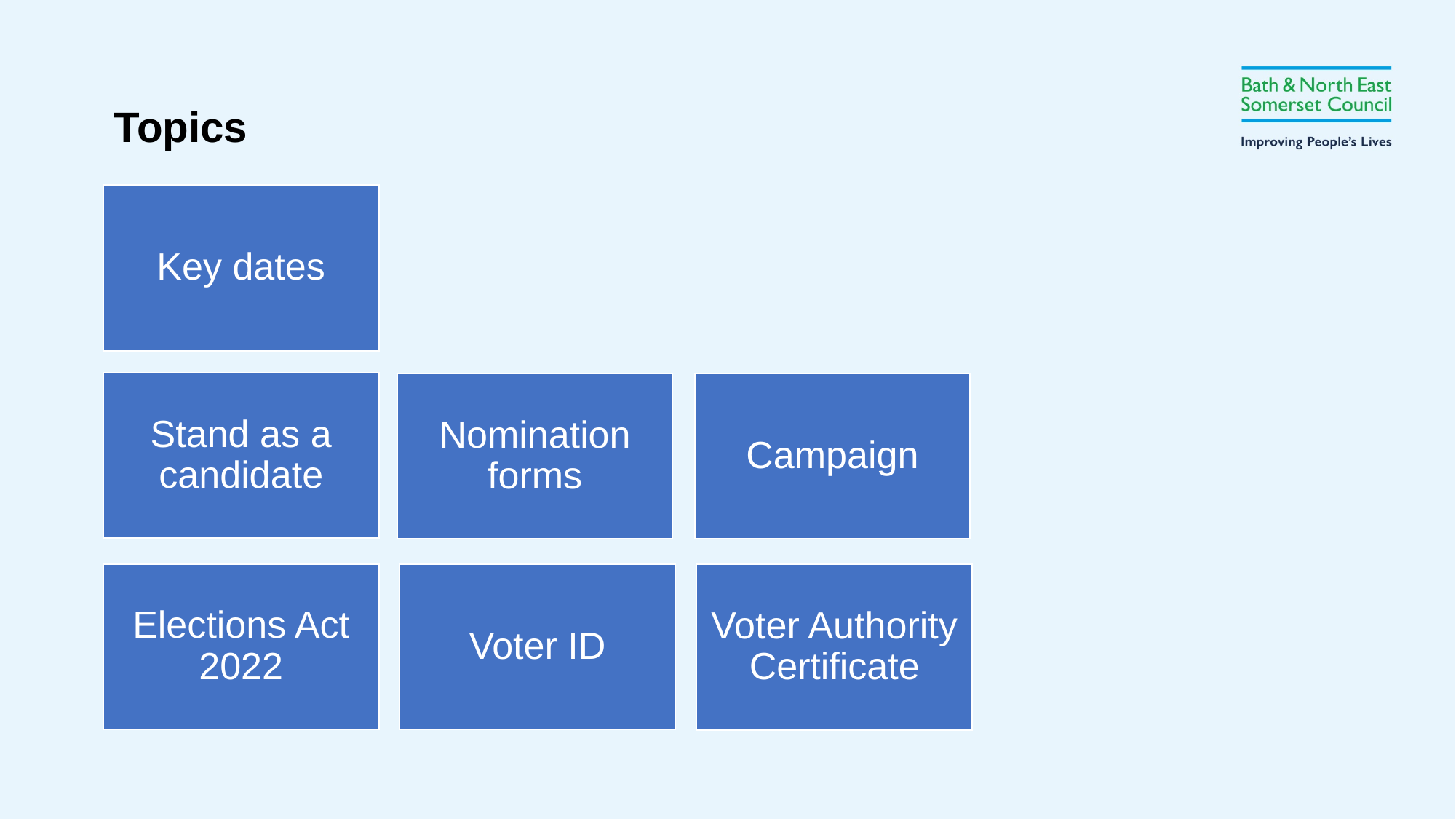

Topics

Key dates
Stand as a candidate
Nomination forms
Campaign
Elections Act 2022
Voter ID
Voter Authority Certificate